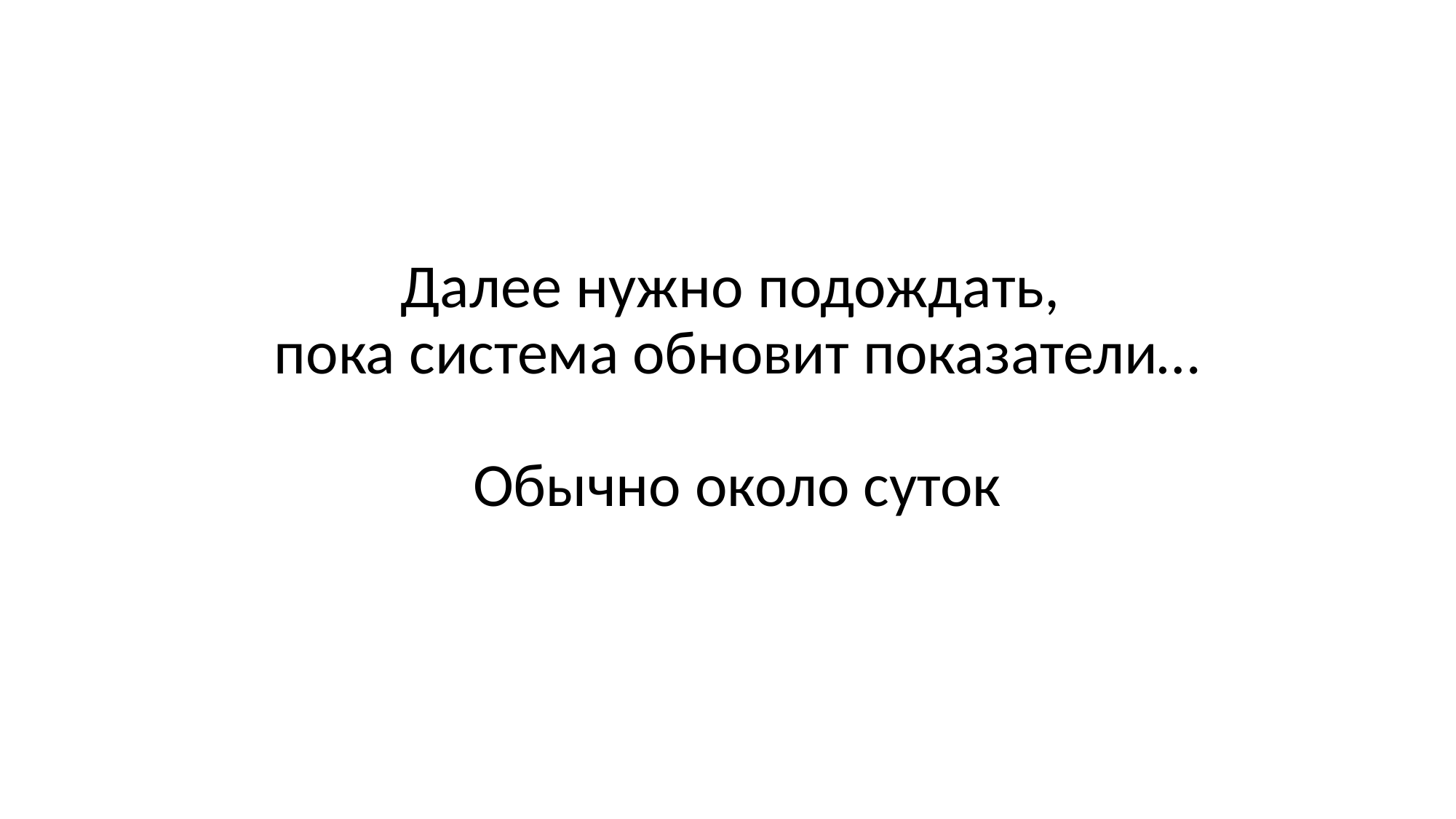

# Далее нужно подождать, пока система обновит показатели… Обычно около суток